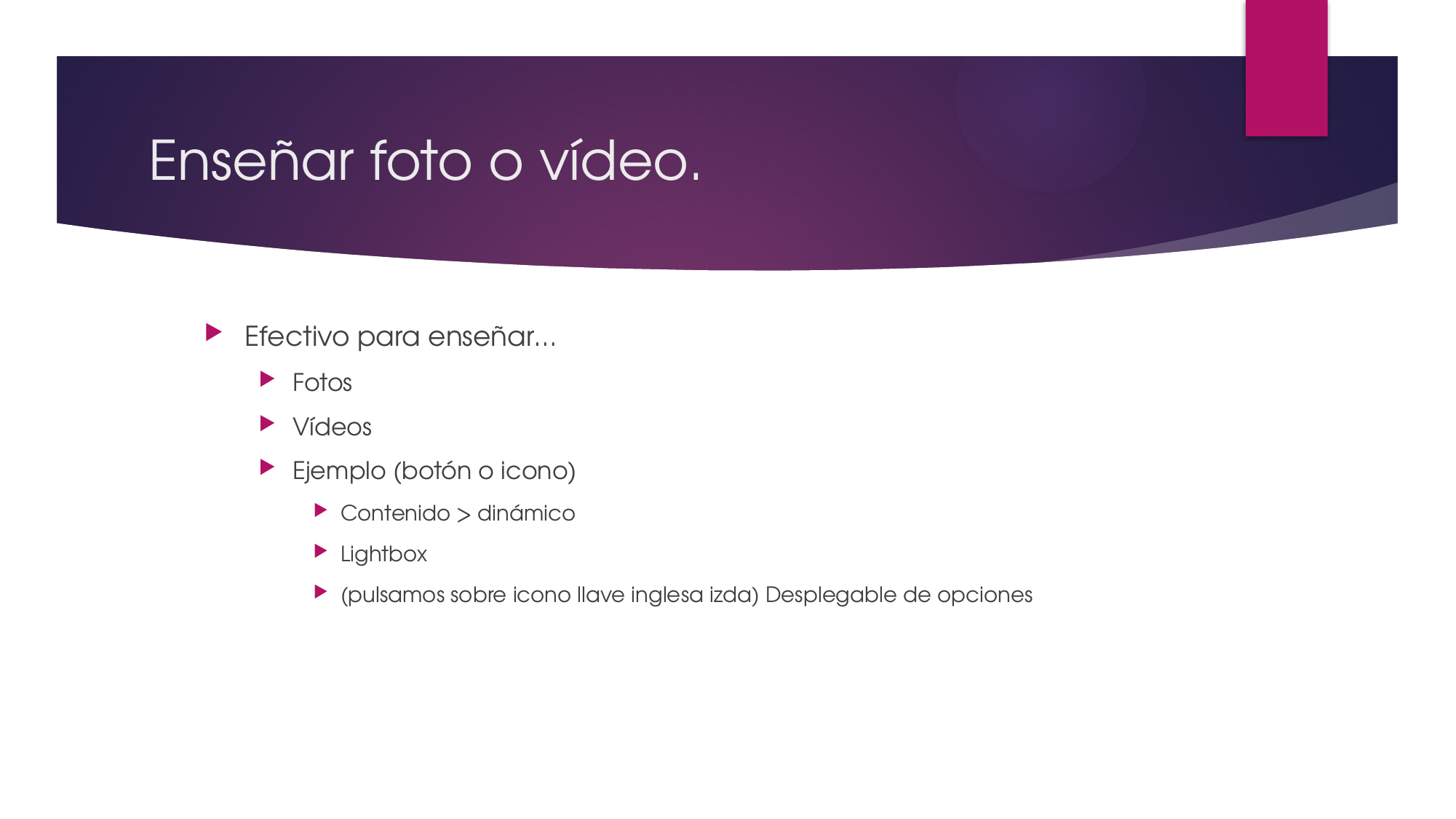

# Enseñar foto o vídeo.
Efectivo para enseñar…
Fotos
Vídeos
Ejemplo (botón o icono)
Contenido > dinámico
Lightbox
(pulsamos sobre icono llave inglesa izda) Desplegable de opciones